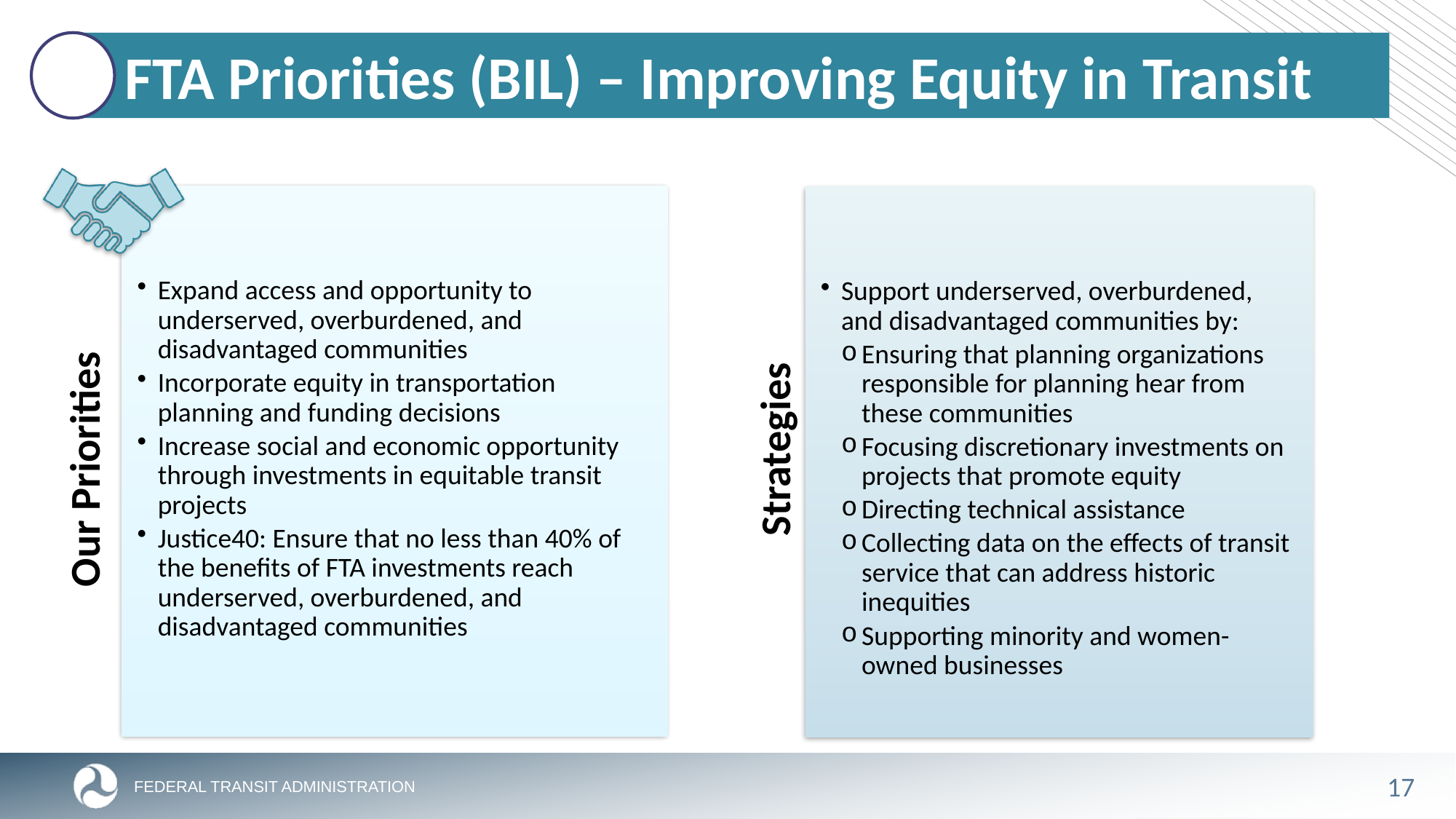

# FTA Priorities (BIL) – Improving Equity in Transit

Strategies
Support underserved, overburdened, and disadvantaged communities by:
Ensuring that planning organizations responsible for planning hear from these communities
Focusing discretionary investments on projects that promote equity
Directing technical assistance
Collecting data on the effects of transit service that can address historic inequities
Supporting minority and women-owned businesses
Our Priorities
Expand access and opportunity to underserved, overburdened, and disadvantaged communities
Incorporate equity in transportation planning and funding decisions
Increase social and economic opportunity through investments in equitable transit projects
Justice40: Ensure that no less than 40% of the benefits of FTA investments reach underserved, overburdened, and disadvantaged communities